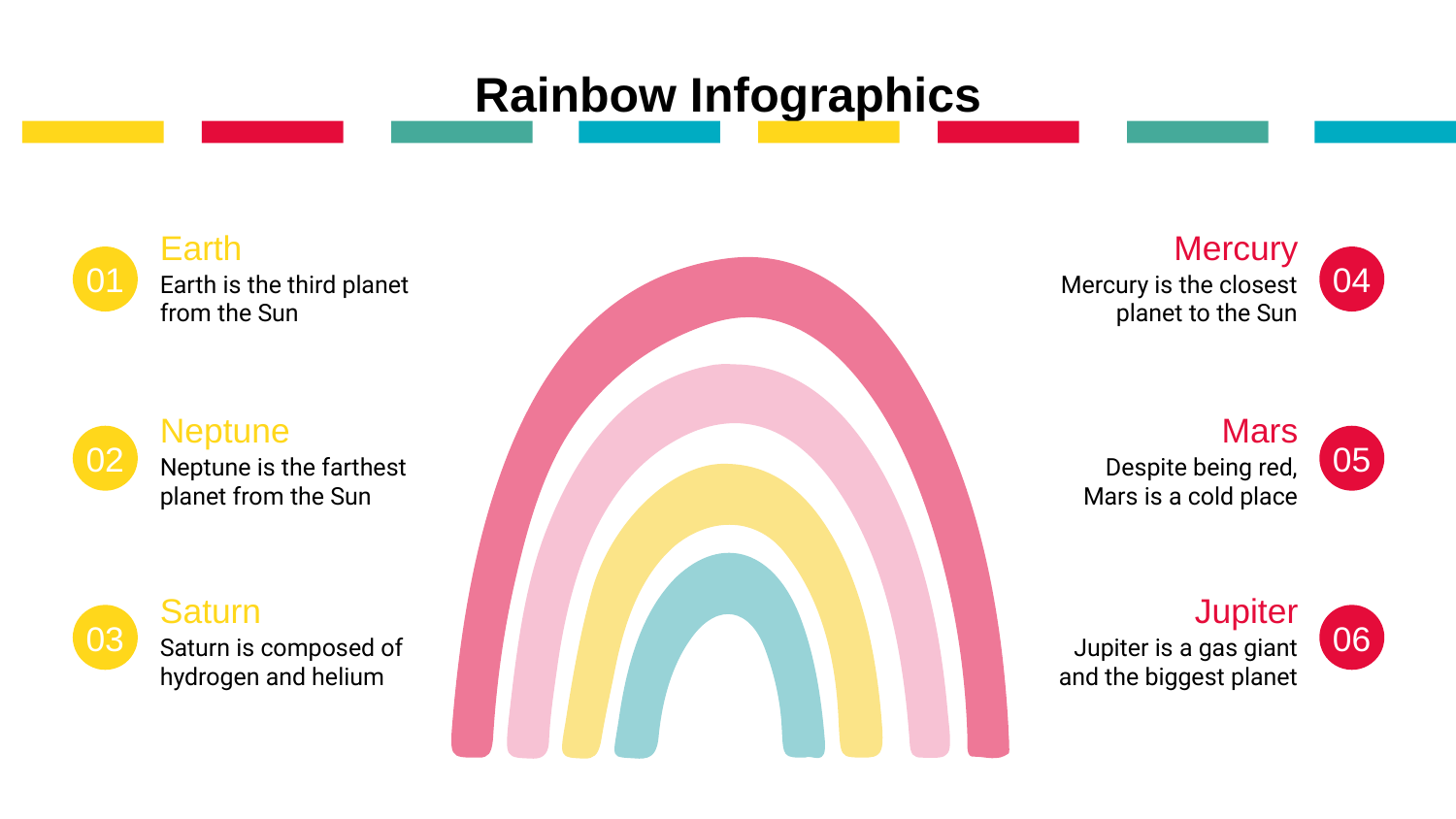

# Rainbow Infographics

Earth
Mercury
01
04

Earth is the third planet from the Sun
Mercury is the closest planet to the Sun
Neptune
Mars
02
05
Neptune is the farthest planet from the Sun
Despite being red,
Mars is a cold place
Saturn
Jupiter
03
06
Saturn is composed of hydrogen and helium
Jupiter is a gas giant
and the biggest planet